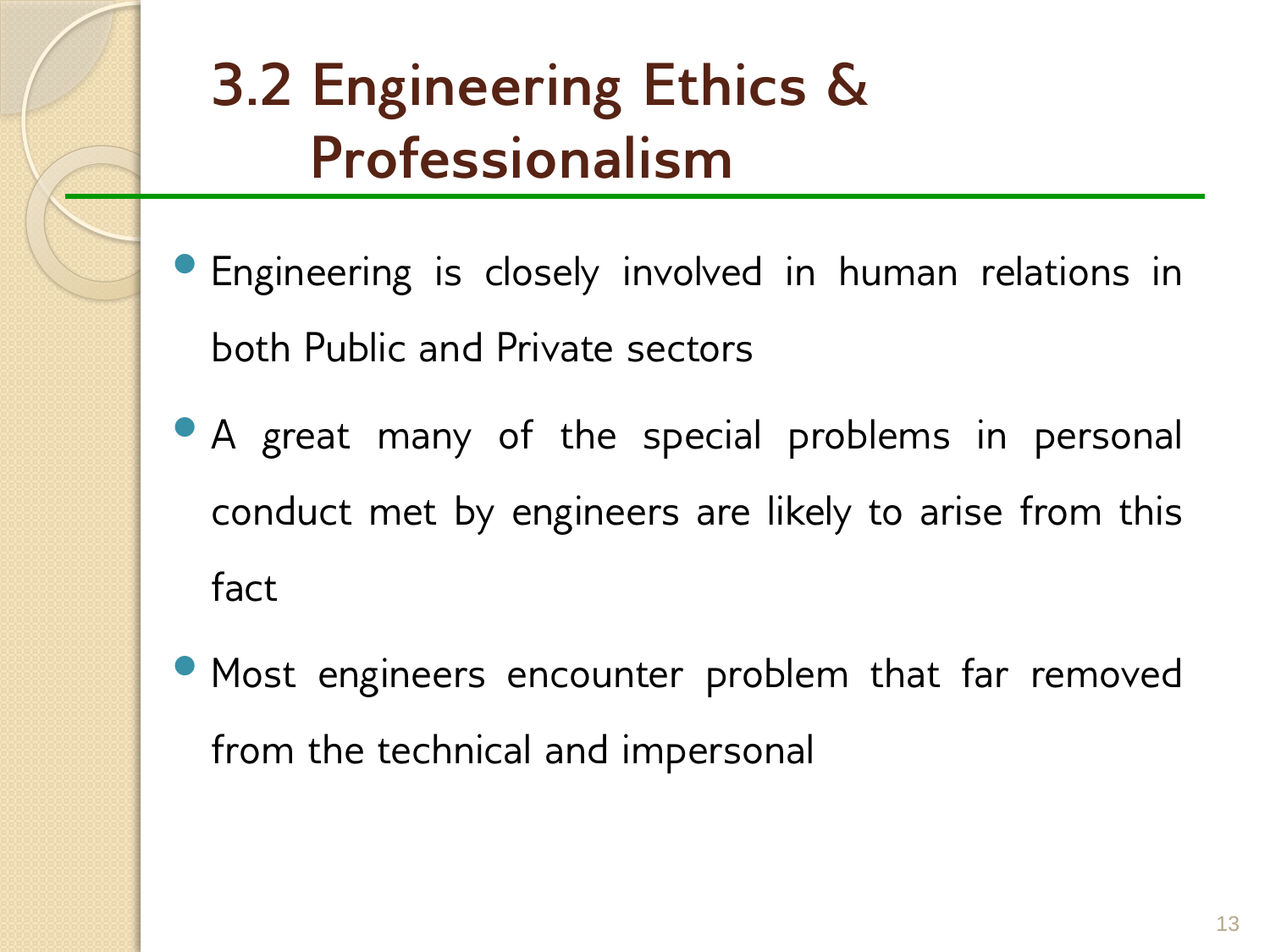

# 3.2 Engineering Ethics & Professionalism
Engineering is closely involved in human relations in both Public and Private sectors
A great many of the special problems in personal conduct met by engineers are likely to arise from this fact
Most engineers encounter problem that far removed from the technical and impersonal
13